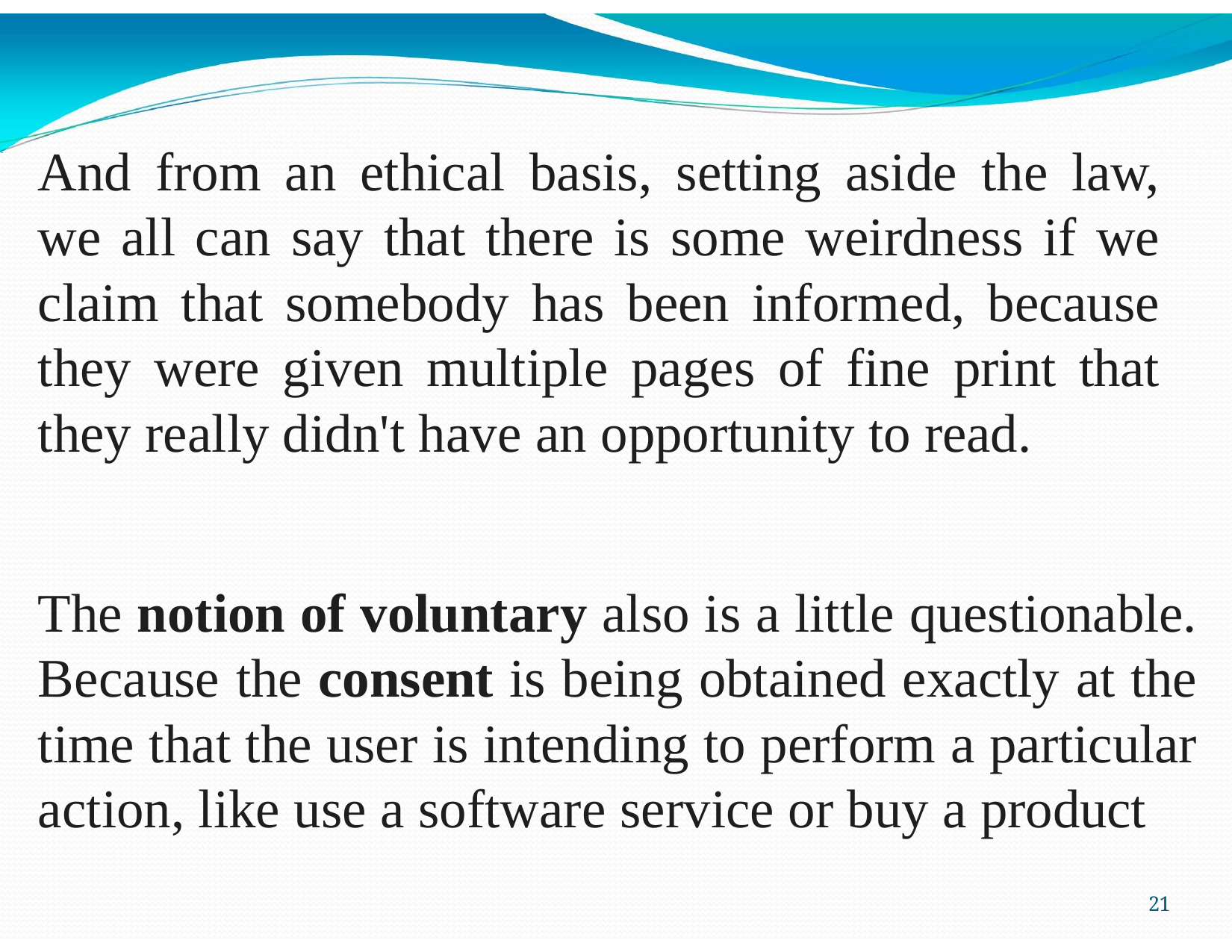

# And from an ethical basis, setting aside the law, we all can say that there is some weirdness if we claim that somebody has been informed, because they were given multiple pages of fine print that they really didn't have an opportunity to read.
The notion of voluntary also is a little questionable. Because the consent is being obtained exactly at the time that the user is intending to perform a particular action, like use a software service or buy a product
21